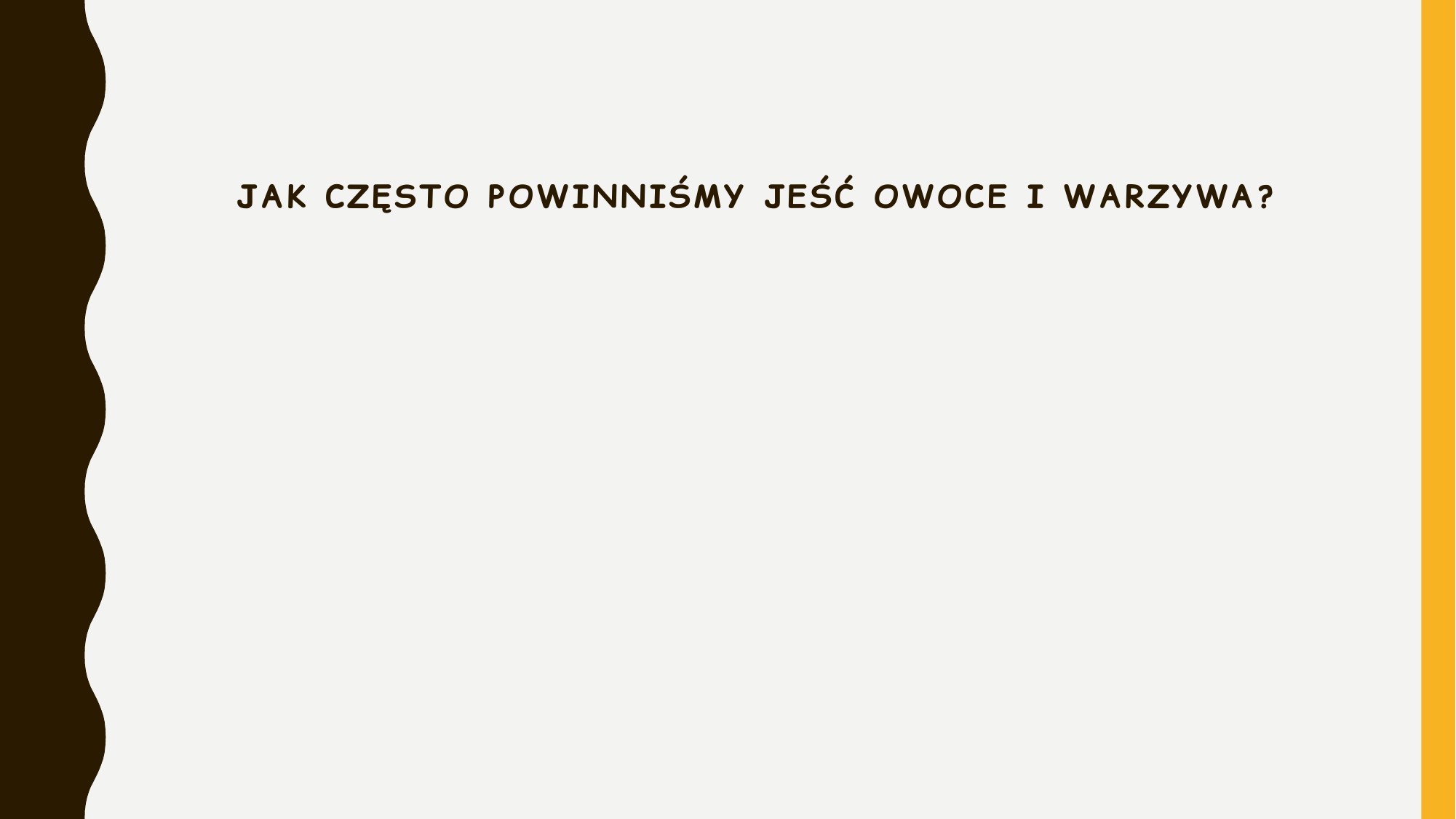

# Jak często powinniśmy jeść owoce i warzywa?